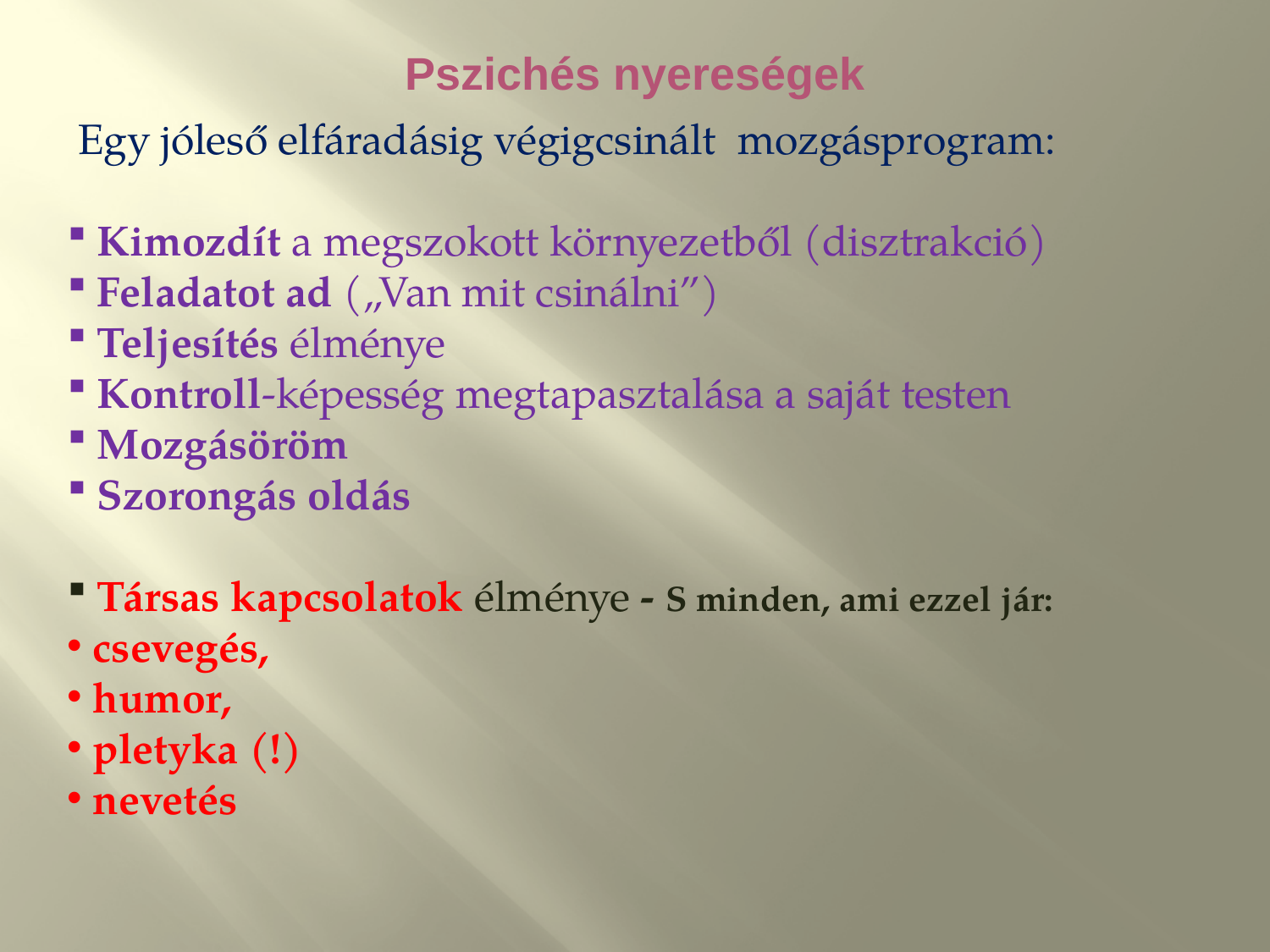

# Pszichés nyereségek
 Egy jóleső elfáradásig végigcsinált  mozgásprogram:

 Kimozdít a megszokott környezetből (disztrakció)
 Feladatot ad („Van mit csinálni”)
 Teljesítés élménye
 Kontroll-képesség megtapasztalása a saját testen
 Mozgásöröm
 Szorongás oldás

 Társas kapcsolatok élménye - S minden, ami ezzel jár:
 csevegés,
 humor,
 pletyka (!)
 nevetés